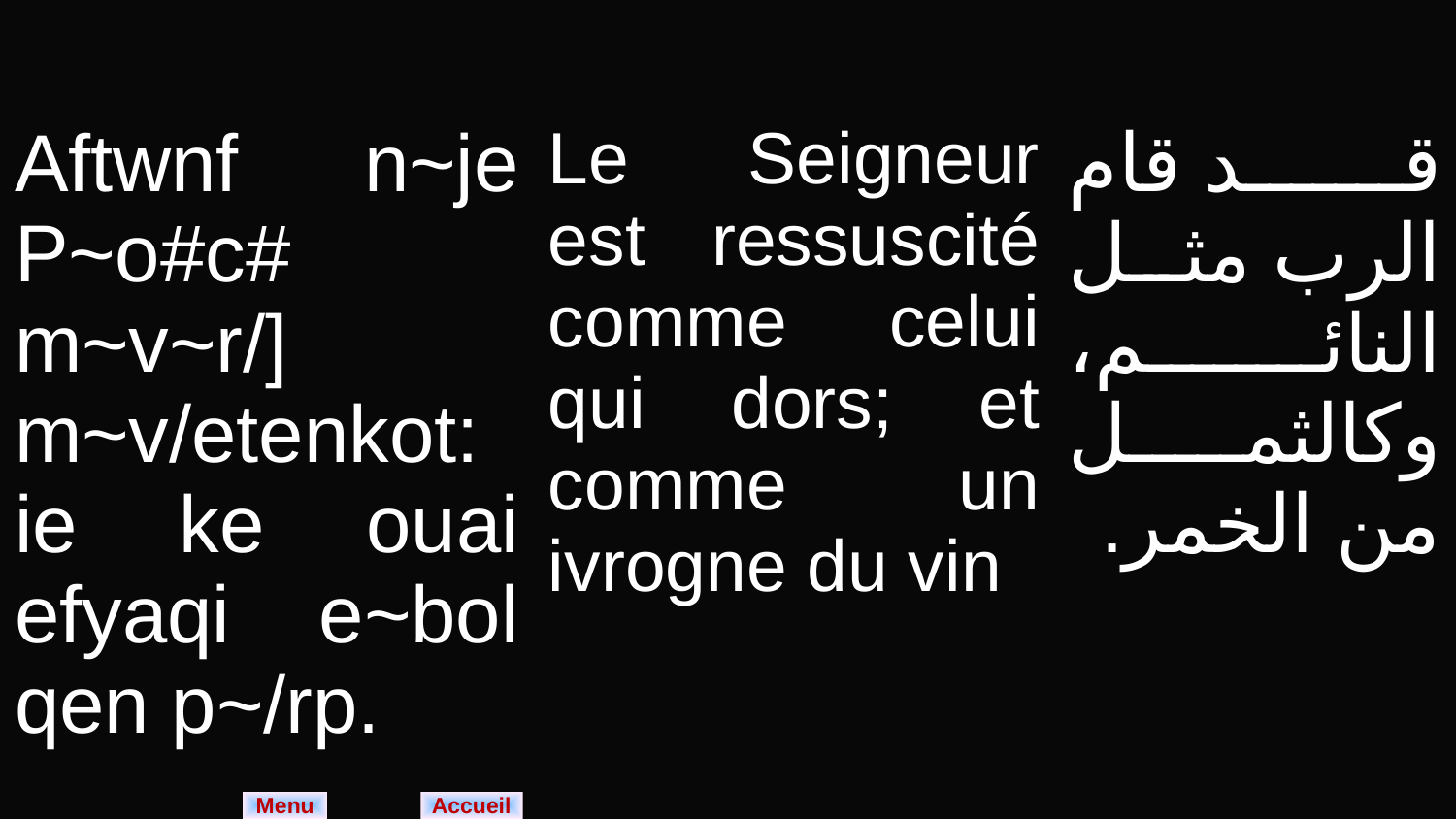

| Aftwnf n~je P~o#c# m~v~r/] m~v/etenkot: ie ke ouai efyaqi e~bol qen p~/rp. | Le Seigneur est ressuscité comme celui qui dors; et comme un ivrogne du vin | قد قام الرب مثل النائم، وكالثمل من الخمر. |
| --- | --- | --- |
Menu